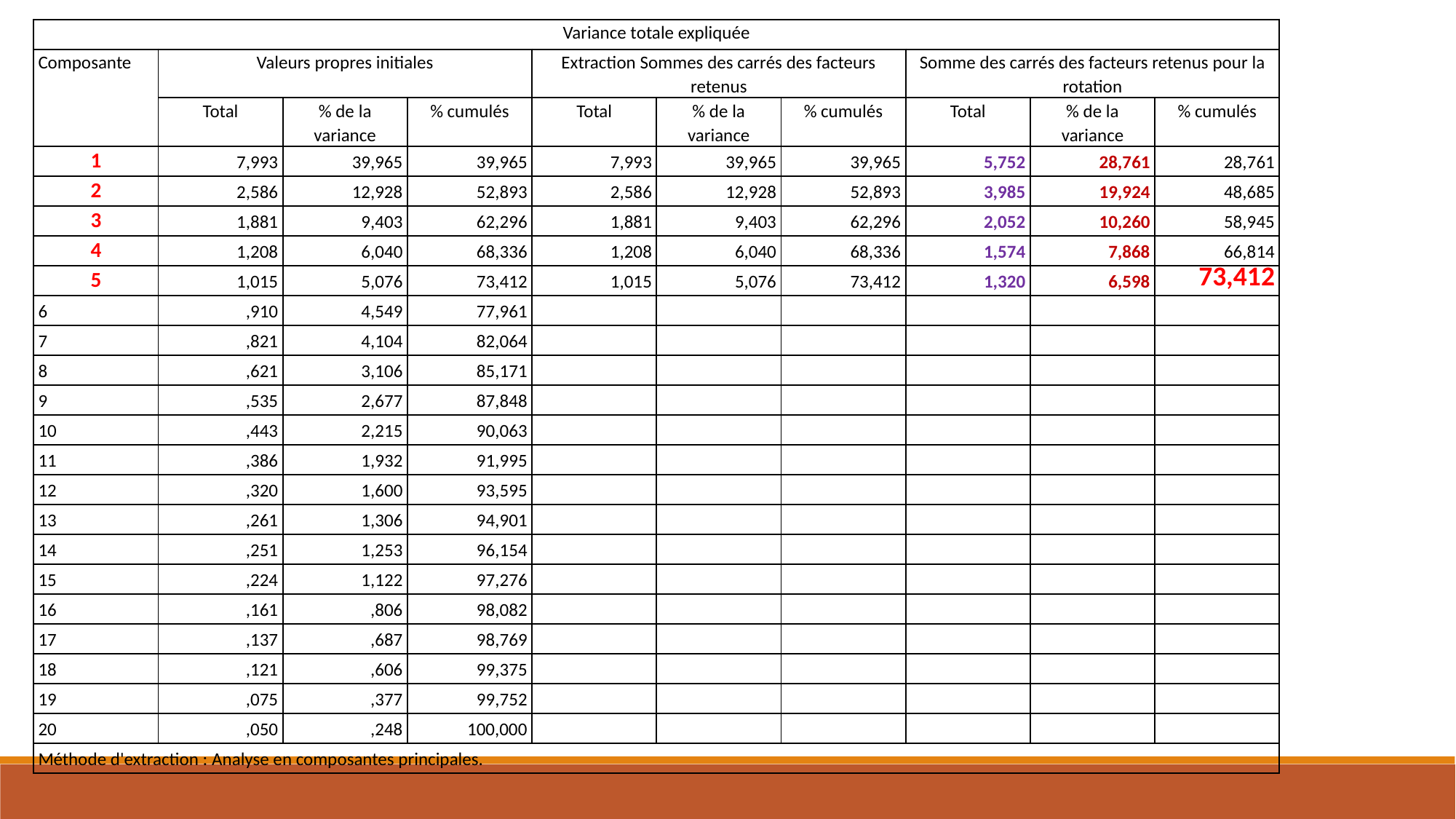

| Variance totale expliquée |  |  |  |  |  |  |  |  |  |
| --- | --- | --- | --- | --- | --- | --- | --- | --- | --- |
| Composante | Valeurs propres initiales |  |  | Extraction Sommes des carrés des facteurs retenus |  |  | Somme des carrés des facteurs retenus pour la rotation |  |  |
|  | Total | % de la variance | % cumulés | Total | % de la variance | % cumulés | Total | % de la variance | % cumulés |
| 1 | 7,993 | 39,965 | 39,965 | 7,993 | 39,965 | 39,965 | 5,752 | 28,761 | 28,761 |
| 2 | 2,586 | 12,928 | 52,893 | 2,586 | 12,928 | 52,893 | 3,985 | 19,924 | 48,685 |
| 3 | 1,881 | 9,403 | 62,296 | 1,881 | 9,403 | 62,296 | 2,052 | 10,260 | 58,945 |
| 4 | 1,208 | 6,040 | 68,336 | 1,208 | 6,040 | 68,336 | 1,574 | 7,868 | 66,814 |
| 5 | 1,015 | 5,076 | 73,412 | 1,015 | 5,076 | 73,412 | 1,320 | 6,598 | 73,412 |
| 6 | ,910 | 4,549 | 77,961 |  |  |  |  |  |  |
| 7 | ,821 | 4,104 | 82,064 |  |  |  |  |  |  |
| 8 | ,621 | 3,106 | 85,171 |  |  |  |  |  |  |
| 9 | ,535 | 2,677 | 87,848 |  |  |  |  |  |  |
| 10 | ,443 | 2,215 | 90,063 |  |  |  |  |  |  |
| 11 | ,386 | 1,932 | 91,995 |  |  |  |  |  |  |
| 12 | ,320 | 1,600 | 93,595 |  |  |  |  |  |  |
| 13 | ,261 | 1,306 | 94,901 |  |  |  |  |  |  |
| 14 | ,251 | 1,253 | 96,154 |  |  |  |  |  |  |
| 15 | ,224 | 1,122 | 97,276 |  |  |  |  |  |  |
| 16 | ,161 | ,806 | 98,082 |  |  |  |  |  |  |
| 17 | ,137 | ,687 | 98,769 |  |  |  |  |  |  |
| 18 | ,121 | ,606 | 99,375 |  |  |  |  |  |  |
| 19 | ,075 | ,377 | 99,752 |  |  |  |  |  |  |
| 20 | ,050 | ,248 | 100,000 |  |  |  |  |  |  |
| Méthode d'extraction : Analyse en composantes principales. |  |  |  |  |  |  |  |  |  |